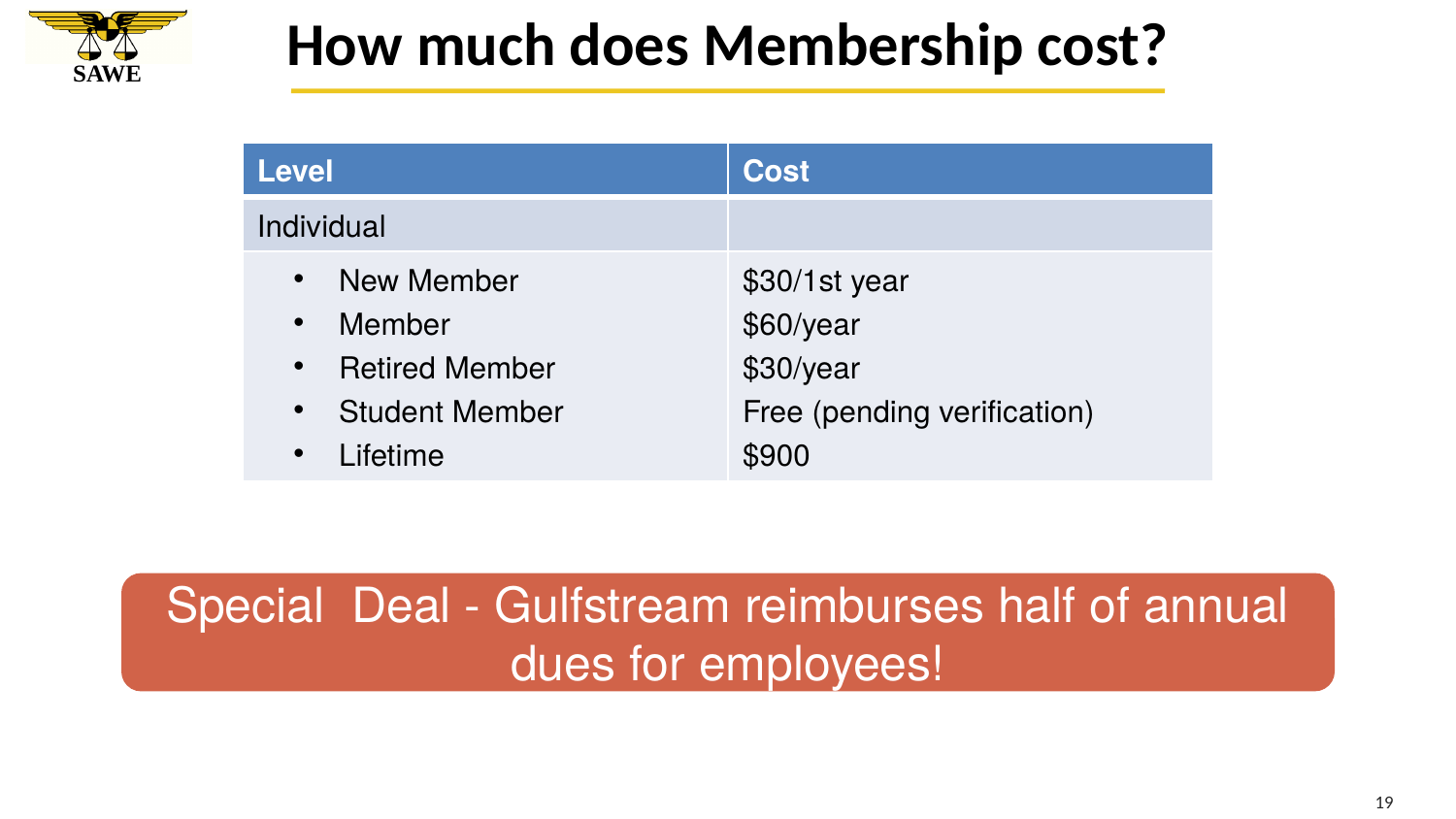

# How much does Membership cost?
| Level | Cost |
| --- | --- |
| Individual |  |
| New Member Member Retired Member Student Member Lifetime | $30/1st year $60/year $30/year Free (pending verification) $900 |
Special  Deal - Gulfstream reimburses half of annual dues for employees!
19